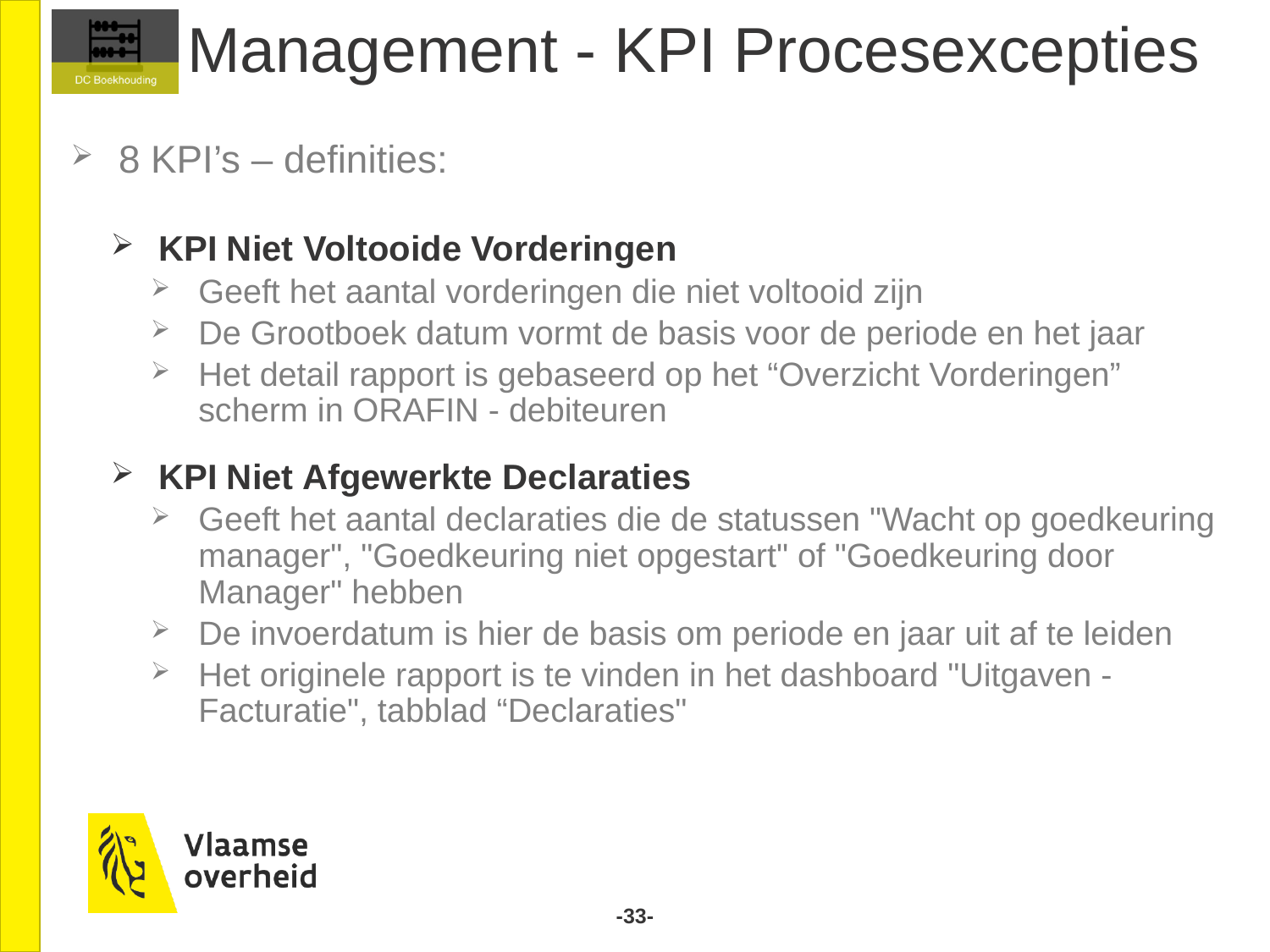

# Management - KPI Procesexcepties

8 KPI’s – definities:

KPI Niet Voltooide Vorderingen
Geeft het aantal vorderingen die niet voltooid zijn
De Grootboek datum vormt de basis voor de periode en het jaar
Het detail rapport is gebaseerd op het “Overzicht Vorderingen” scherm in ORAFIN - debiteuren

KPI Niet Afgewerkte Declaraties
Geeft het aantal declaraties die de statussen "Wacht op goedkeuring manager", "Goedkeuring niet opgestart" of "Goedkeuring door Manager" hebben
De invoerdatum is hier de basis om periode en jaar uit af te leiden
Het originele rapport is te vinden in het dashboard "Uitgaven - Facturatie", tabblad “Declaraties"